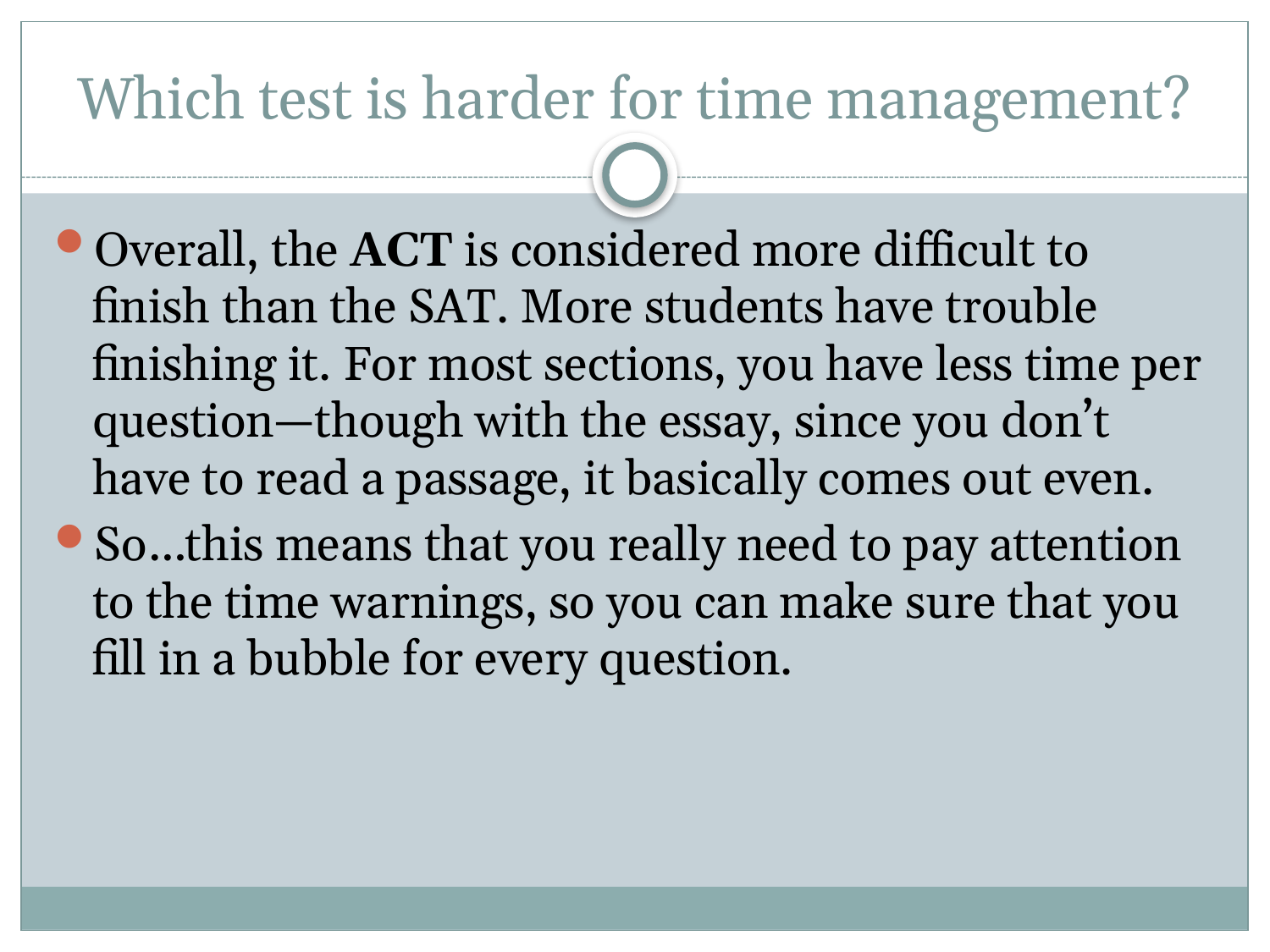

# Which test is harder for time management?
Overall, the ACT is considered more difficult to finish than the SAT. More students have trouble finishing it. For most sections, you have less time per question—though with the essay, since you don’t have to read a passage, it basically comes out even.
So…this means that you really need to pay attention to the time warnings, so you can make sure that you fill in a bubble for every question.